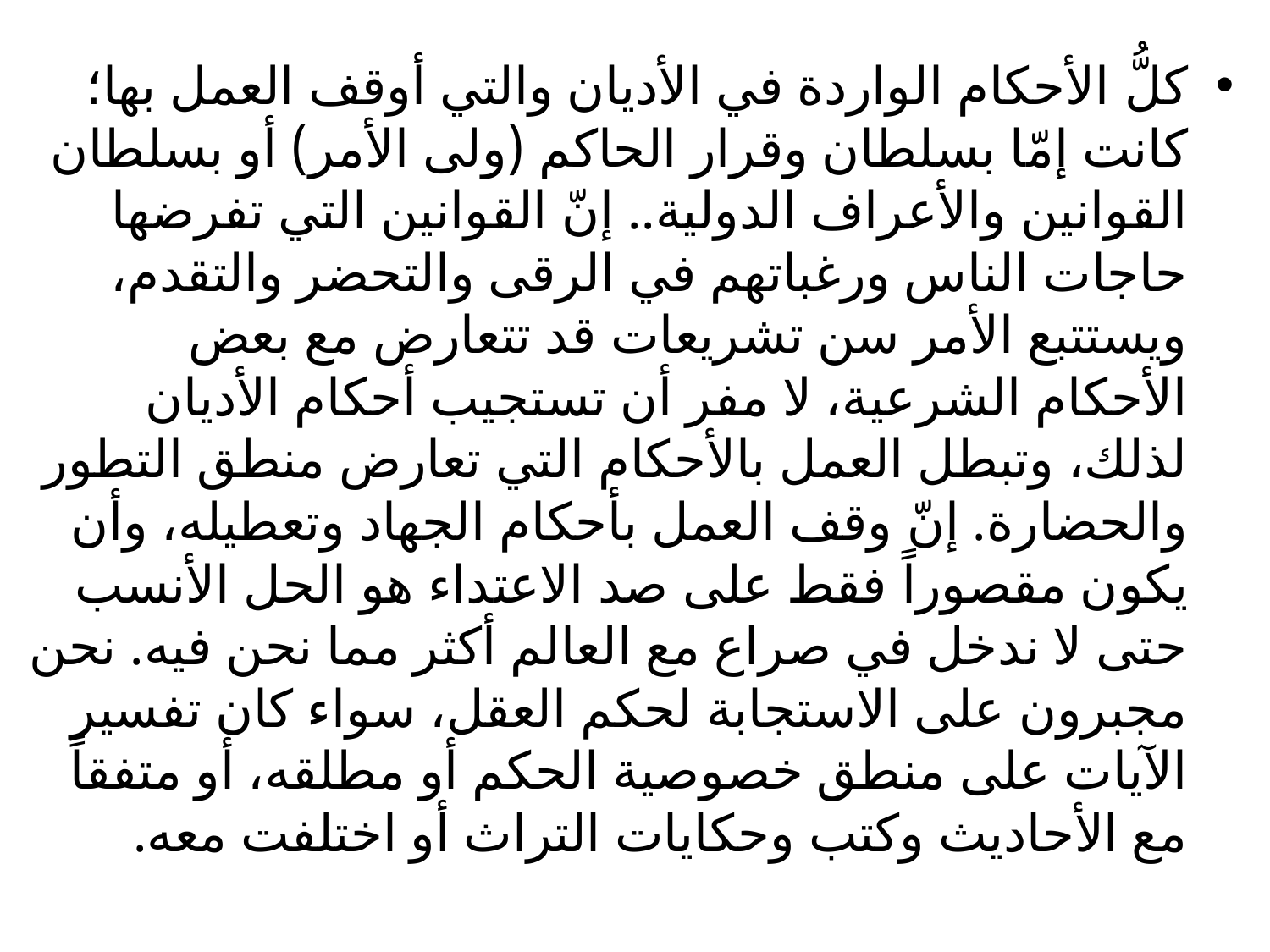

كلُّ الأحكام الواردة في الأديان والتي أوقف العمل بها؛ كانت إمّا بسلطان وقرار الحاكم (ولى الأمر) أو بسلطان القوانين والأعراف الدولية.. إنّ القوانين التي تفرضها حاجات الناس ورغباتهم في الرقى والتحضر والتقدم، ويستتبع الأمر سن تشريعات قد تتعارض مع بعض الأحكام الشرعية، لا مفر أن تستجيب أحكام الأديان لذلك، وتبطل العمل بالأحكام التي تعارض منطق التطور والحضارة. إنّ وقف العمل بأحكام الجهاد وتعطيله، وأن يكون مقصوراً فقط على صد الاعتداء هو الحل الأنسب حتى لا ندخل في صراع مع العالم أكثر مما نحن فيه. نحن مجبرون على الاستجابة لحكم العقل، سواء كان تفسير الآيات على منطق خصوصية الحكم أو مطلقه، أو متفقاً مع الأحاديث وكتب وحكايات التراث أو اختلفت معه.